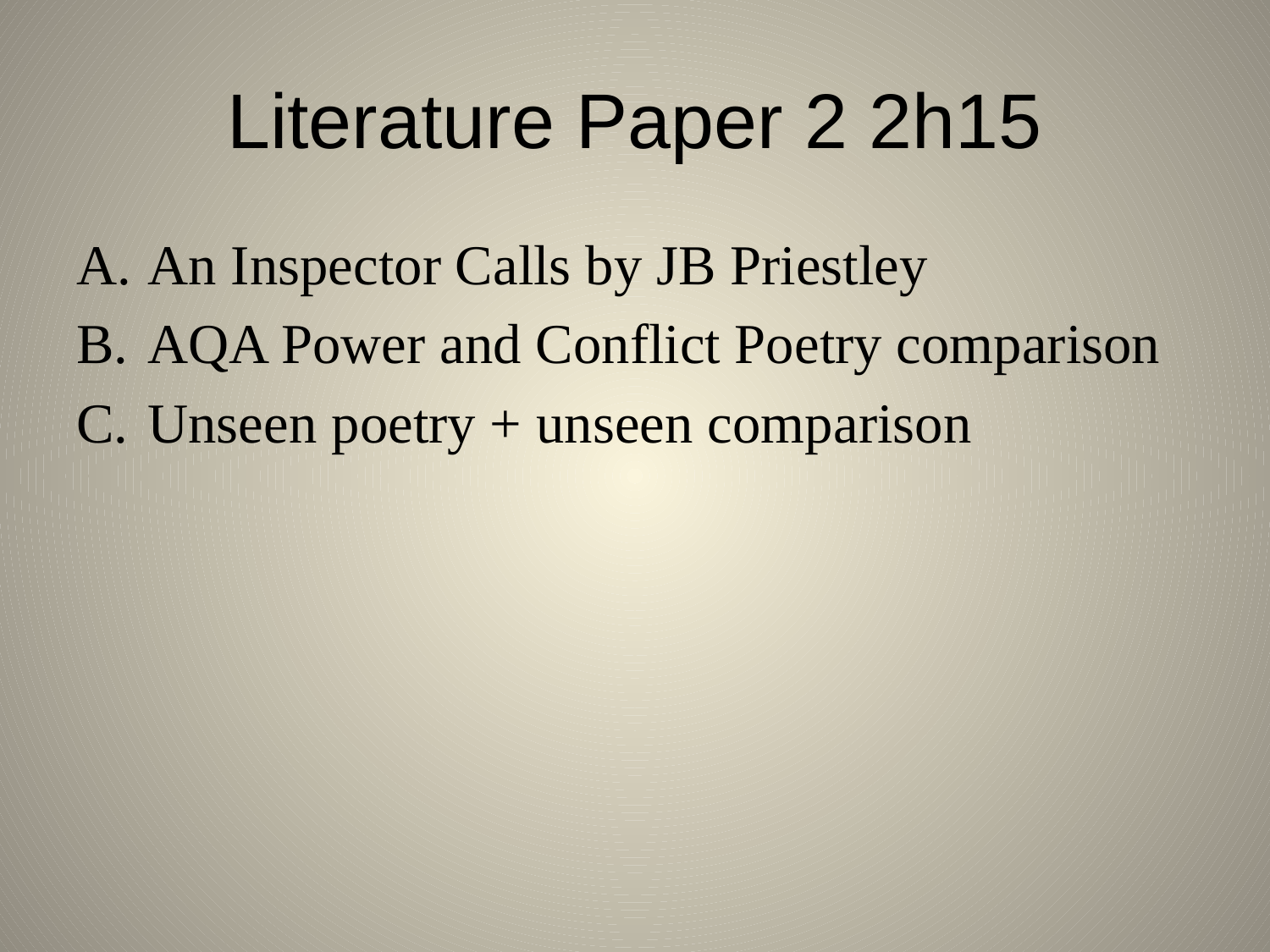

# Literature Paper 2 2h15
An Inspector Calls by JB Priestley
AQA Power and Conflict Poetry comparison
Unseen poetry + unseen comparison